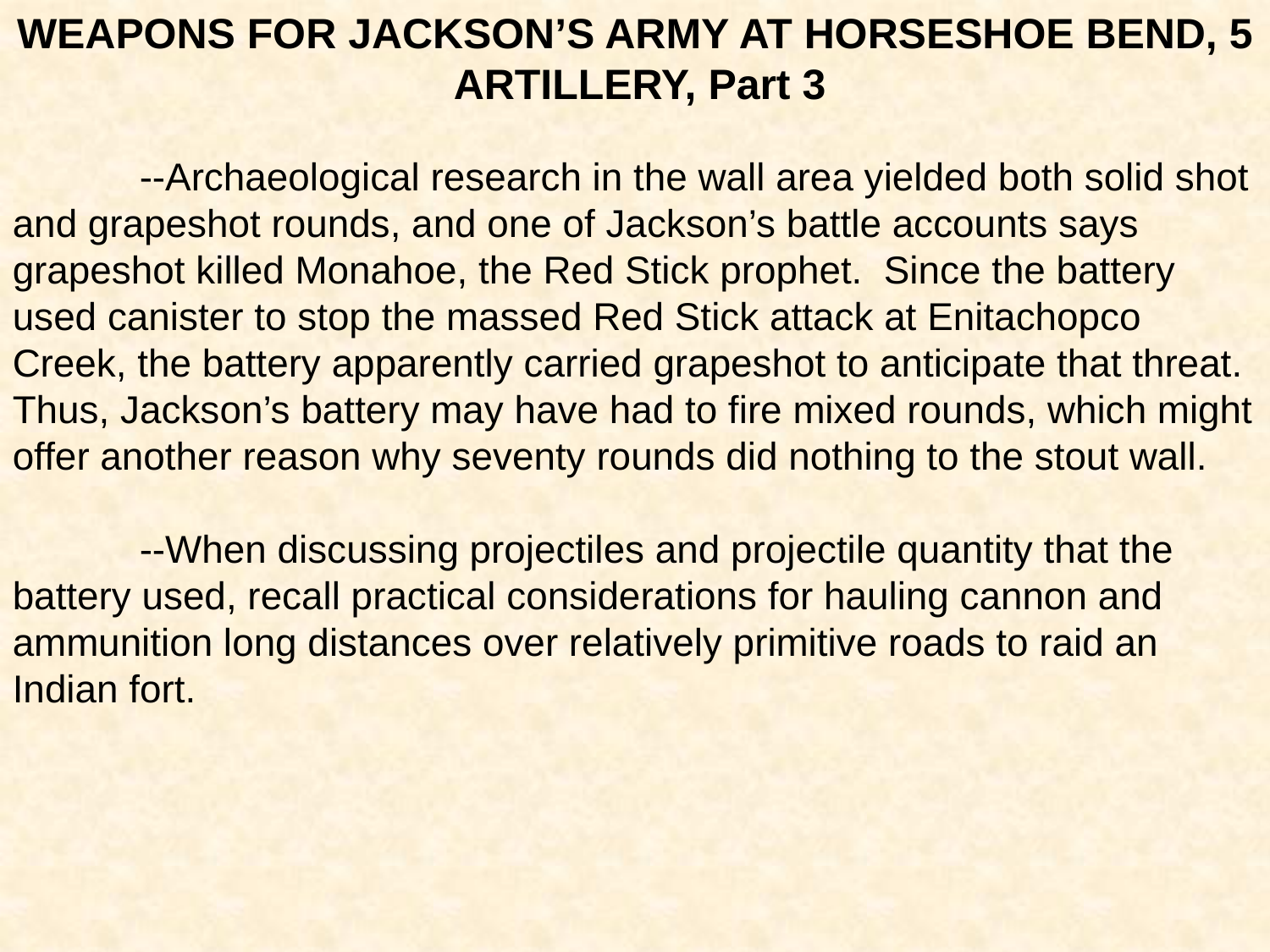

WEAPONS FOR JACKSON’S ARMY AT HORSESHOE BEND, 5  ARTILLERY, Part 3

	--Archaeological research in the wall area yielded both solid shot and grapeshot rounds, and one of Jackson’s battle accounts says grapeshot killed Monahoe, the Red Stick prophet.  Since the battery used canister to stop the massed Red Stick attack at Enitachopco Creek, the battery apparently carried grapeshot to anticipate that threat.  Thus, Jackson’s battery may have had to fire mixed rounds, which might offer another reason why seventy rounds did nothing to the stout wall.

	--When discussing projectiles and projectile quantity that the battery used, recall practical considerations for hauling cannon and ammunition long distances over relatively primitive roads to raid an Indian fort.